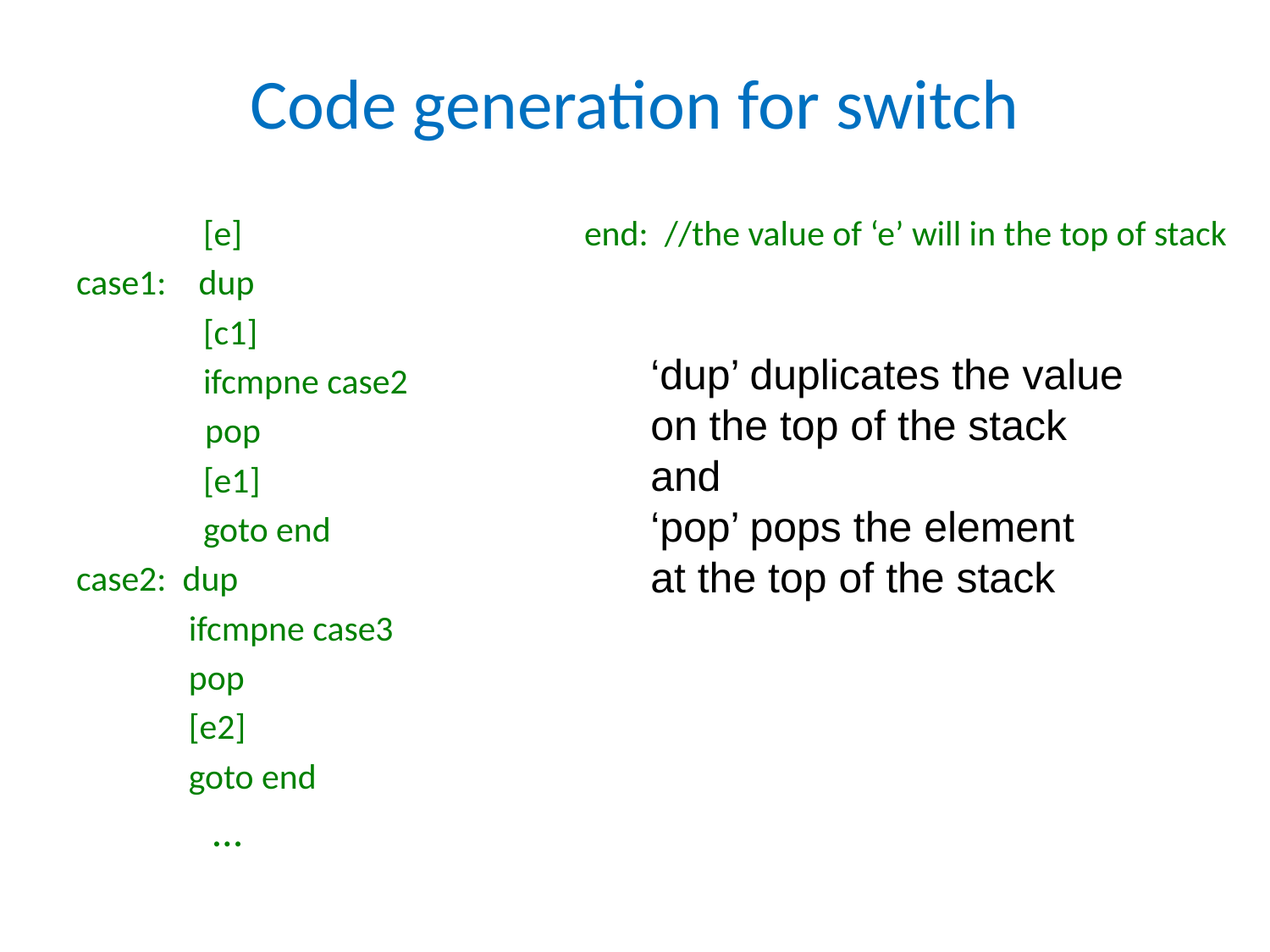

# Code generation for switch
	[e]			end:  //the value of ‘e’ will in the top of stack
case1:    dup
	[c1]
	ifcmpne case2
                pop
	[e1]
	goto end
case2:  dup
              ifcmpne case3
              pop
              [e2]
              goto end
	 …
‘dup’ duplicates the value
on the top of the stack
and
‘pop’ pops the element
at the top of the stack